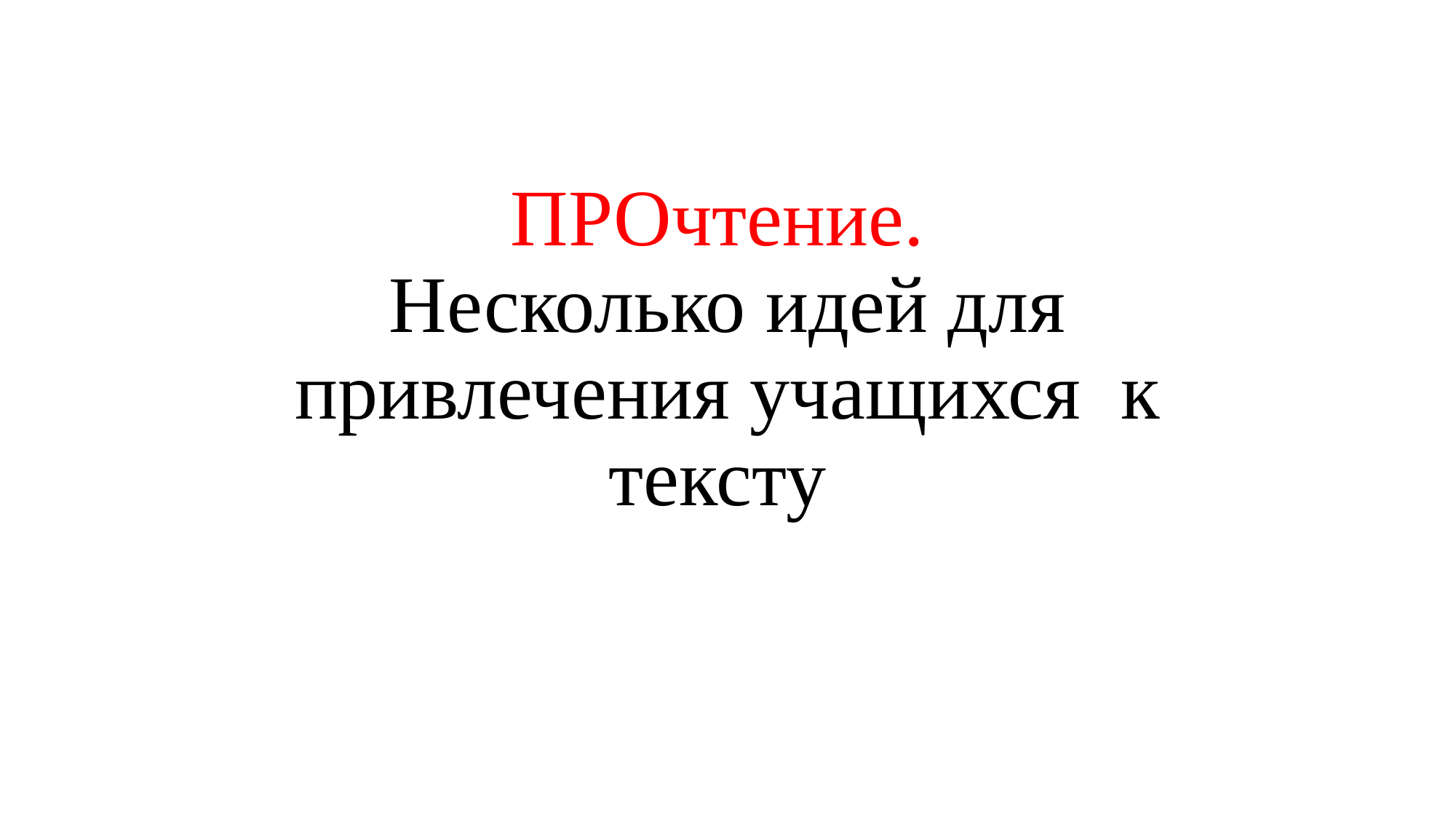

#
ПРОчтение.
Несколько идей для привлечения учащихся  к тексту